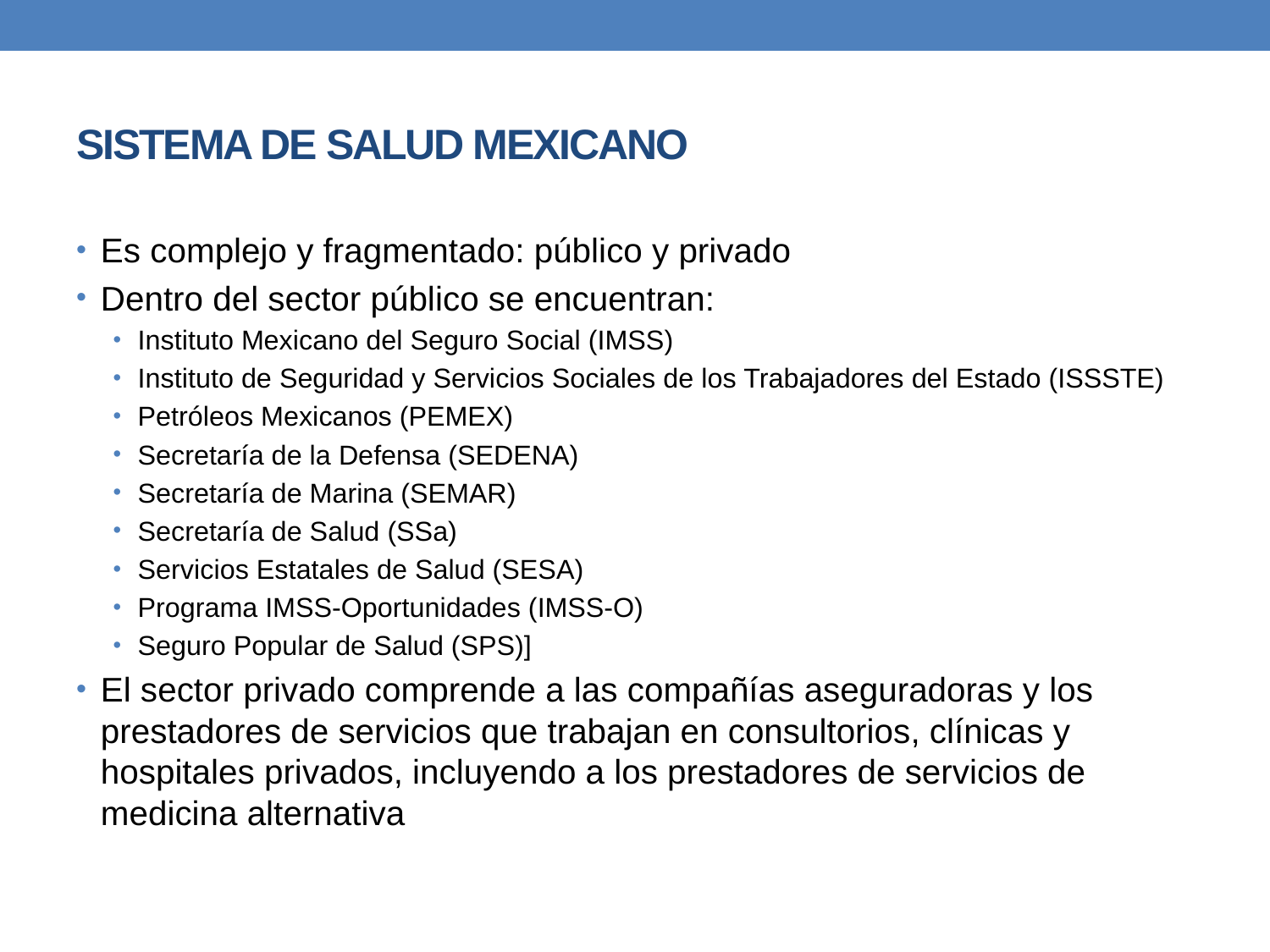

# SISTEMA DE SALUD MEXICANO
Es complejo y fragmentado: público y privado
Dentro del sector público se encuentran:
Instituto Mexicano del Seguro Social (IMSS)
Instituto de Seguridad y Servicios Sociales de los Trabajadores del Estado (ISSSTE)
Petróleos Mexicanos (PEMEX)
Secretaría de la Defensa (SEDENA)
Secretaría de Marina (SEMAR)
Secretaría de Salud (SSa)
Servicios Estatales de Salud (SESA)
Programa IMSS-Oportunidades (IMSS-O)
Seguro Popular de Salud (SPS)]
El sector privado comprende a las compañías aseguradoras y los prestadores de servicios que trabajan en consultorios, clínicas y hospitales privados, incluyendo a los prestadores de servicios de medicina alternativa